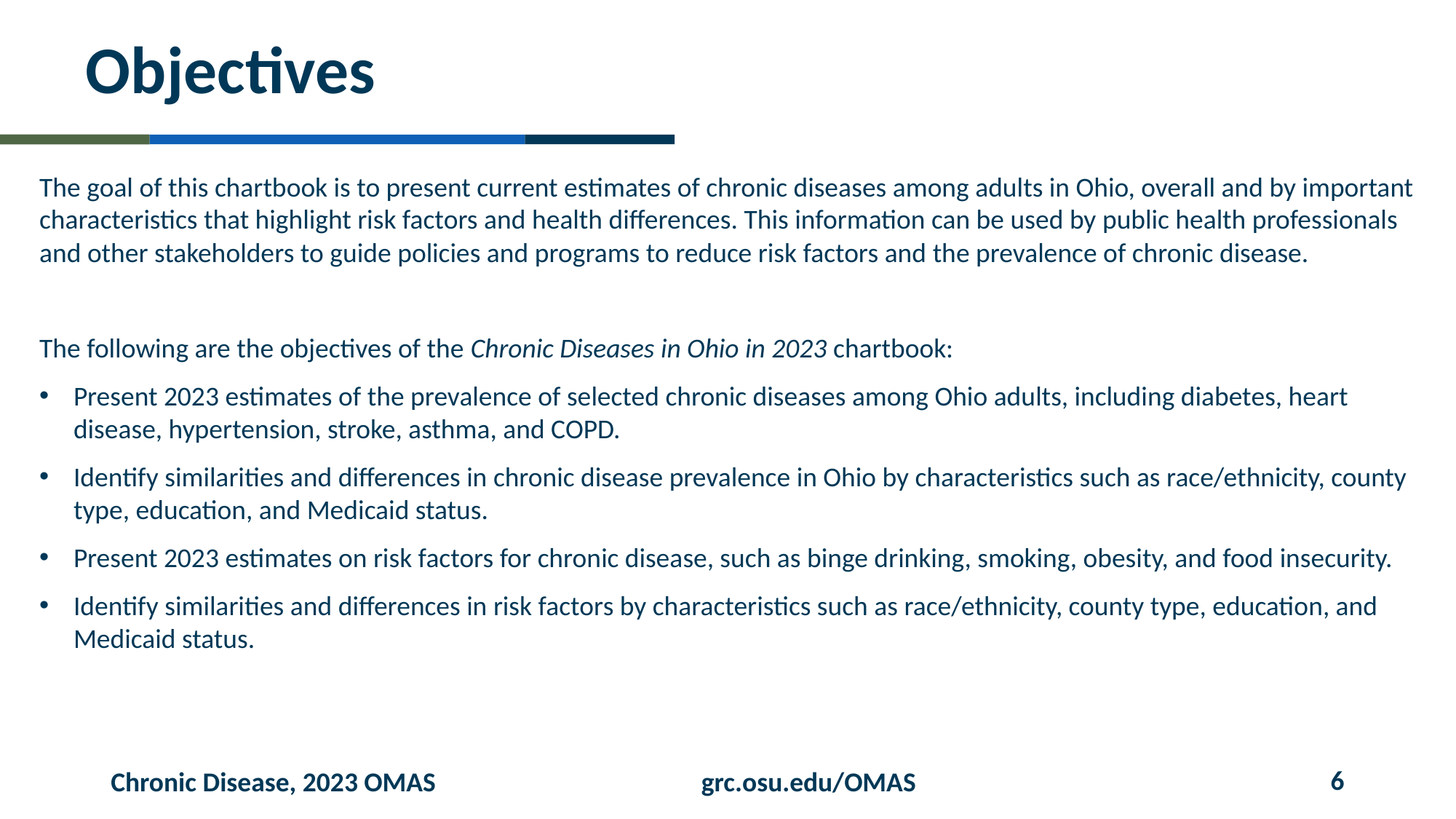

# Objectives
The goal of this chartbook is to present current estimates of chronic diseases among adults in Ohio, overall and by important characteristics that highlight risk factors and health differences. This information can be used by public health professionals and other stakeholders to guide policies and programs to reduce risk factors and the prevalence of chronic disease.

The following are the objectives of the Chronic Diseases in Ohio in 2023 chartbook:
Present 2023 estimates of the prevalence of selected chronic diseases among Ohio adults, including diabetes, heart disease, hypertension, stroke, asthma, and COPD.
Identify similarities and differences in chronic disease prevalence in Ohio by characteristics such as race/ethnicity, county type, education, and Medicaid status.
Present 2023 estimates on risk factors for chronic disease, such as binge drinking, smoking, obesity, and food insecurity.
Identify similarities and differences in risk factors by characteristics such as race/ethnicity, county type, education, and Medicaid status.
6
Chronic Disease, 2023 OMAS
grc.osu.edu/OMAS